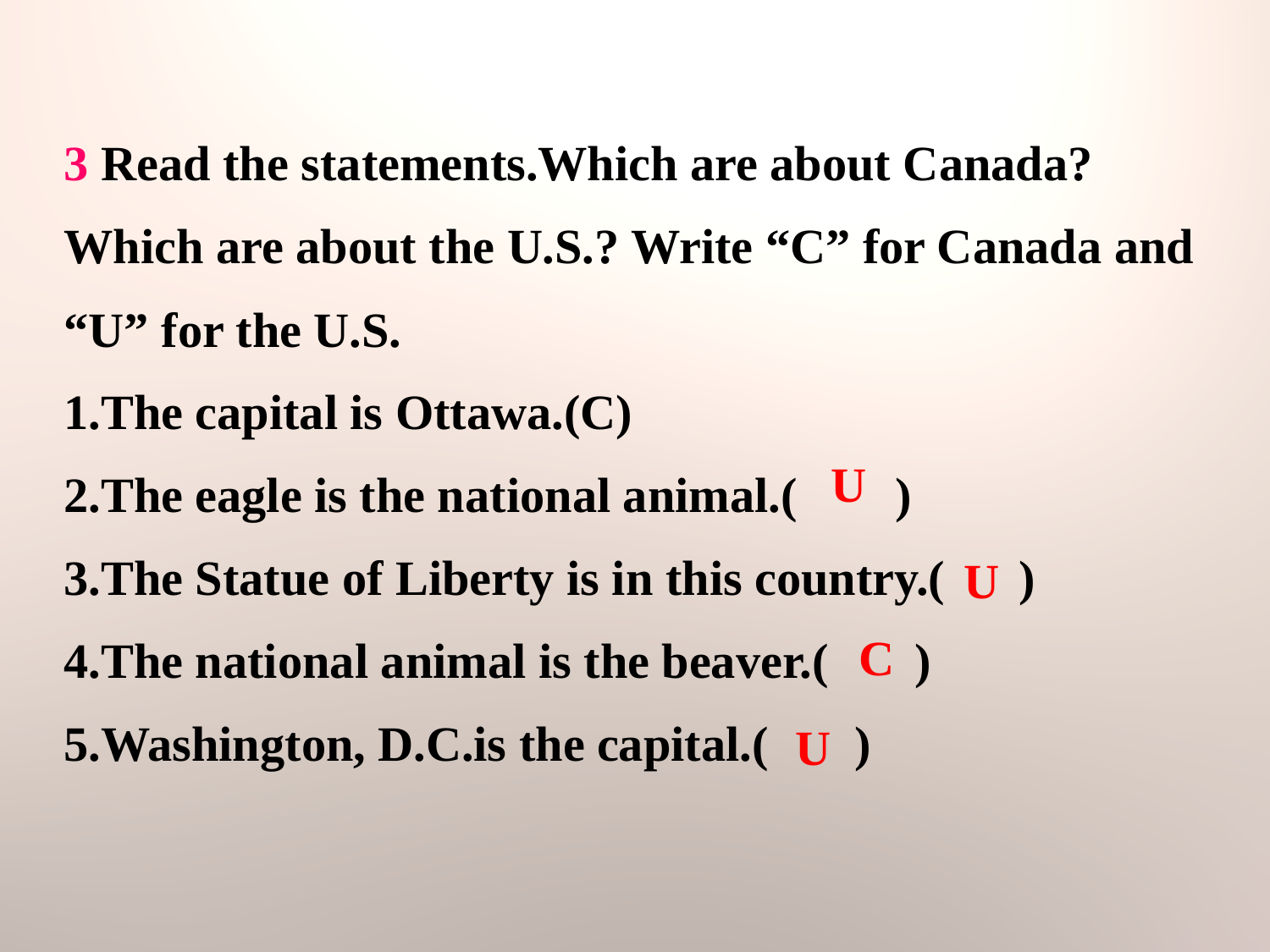

3 Read the statements.Which are about Canada? Which are about the U.S.? Write “C” for Canada and “U” for the U.S.
1.The capital is Ottawa.(C)
2.The eagle is the national animal.(        )
3.The Statue of Liberty is in this country.(      )
4.The national animal is the beaver.(       )
5.Washington, D.C.is the capital.(       )
U
U
C
U